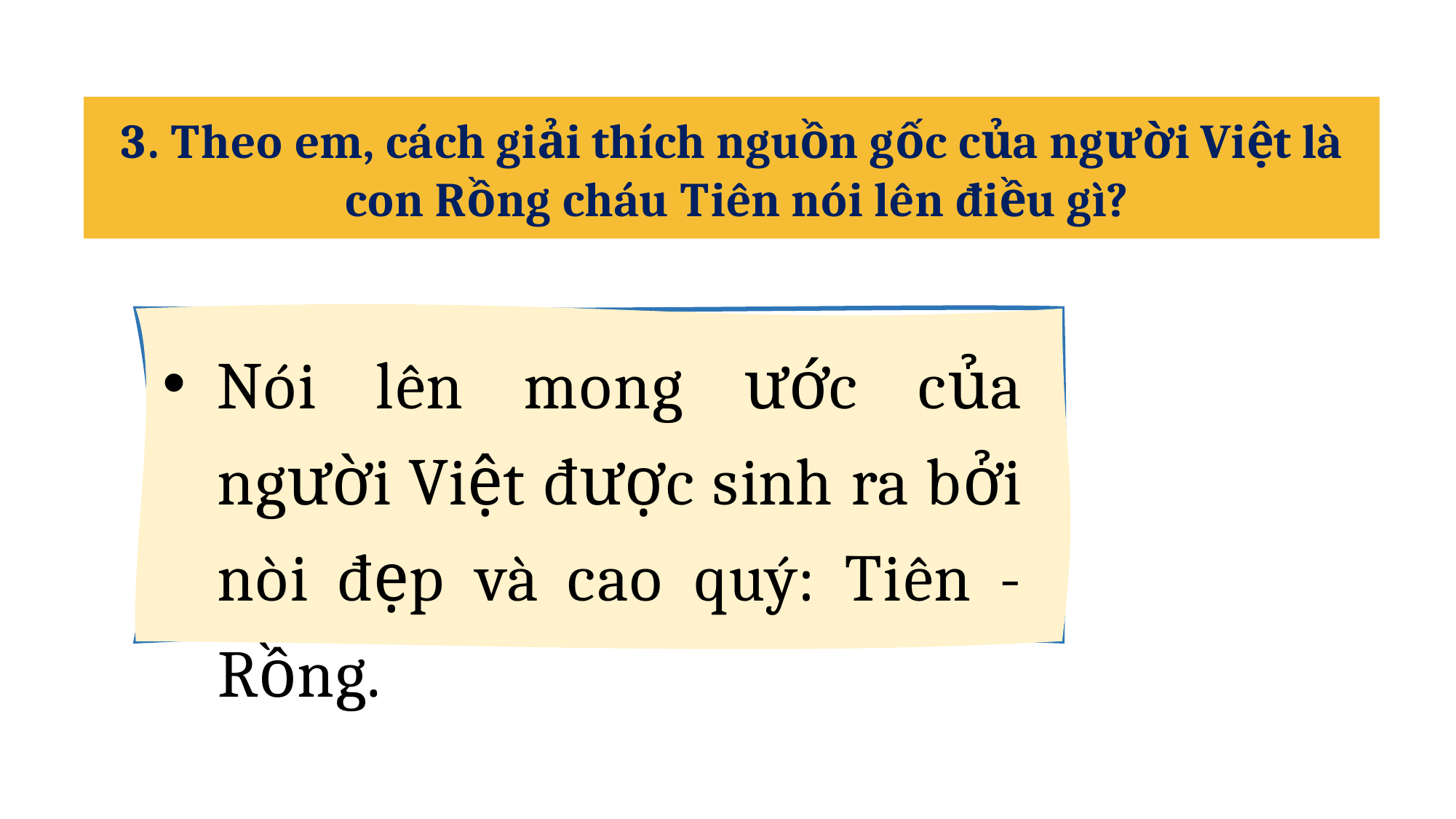

3. Theo em, cách giải thích nguồn gốc của người Việt là
 con Rồng cháu Tiên nói lên điều gì?

Nói lên mong ước của người Việt được sinh ra bởi nòi đẹp và cao quý: Tiên - Rồng.